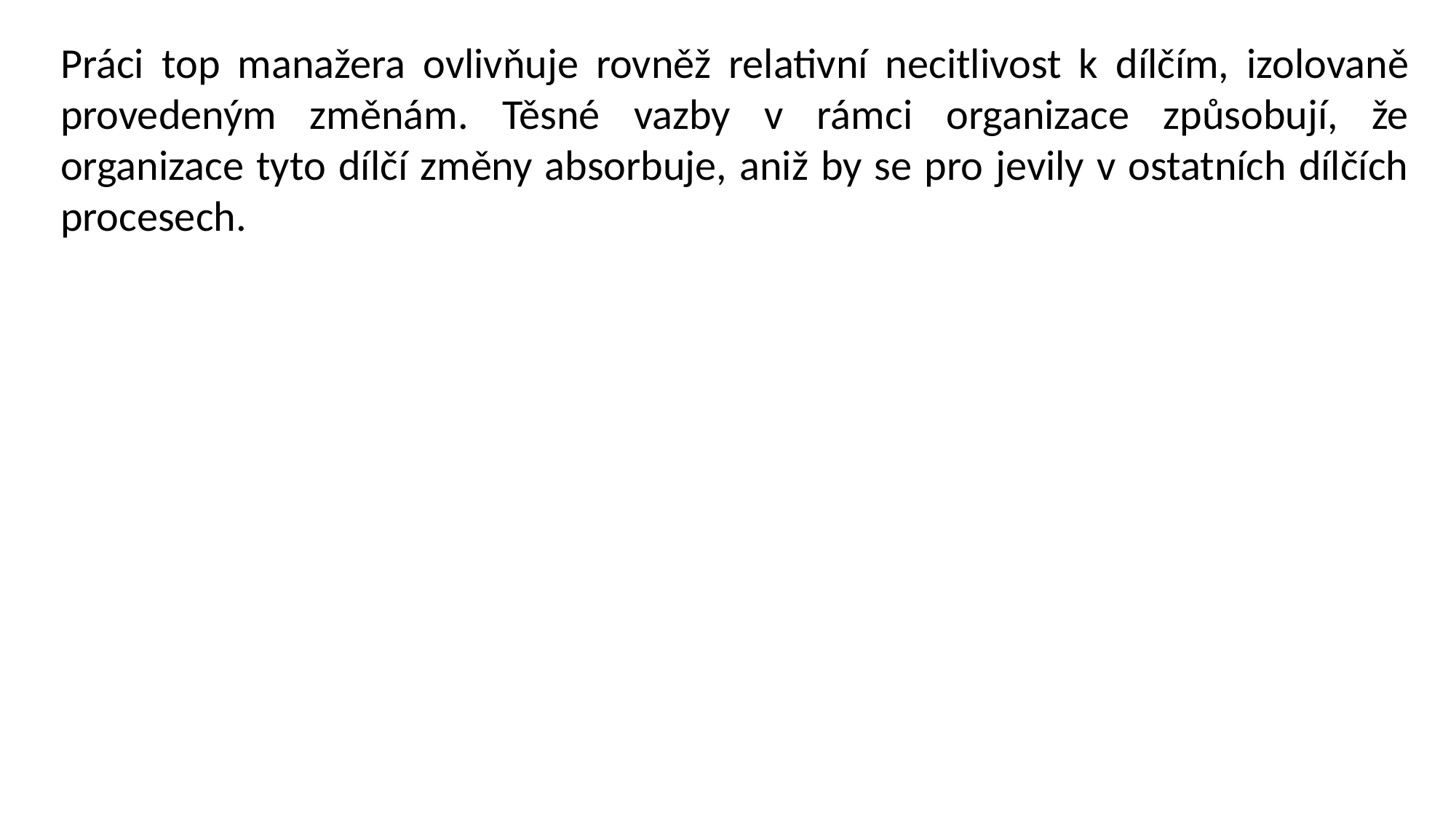

Práci top manažera ovlivňuje rovněž relativní necitlivost k dílčím, izolovaně provedeným změnám. Těsné vazby v rámci organizace způsobují, že organizace tyto dílčí změny absorbuje, aniž by se pro jevily v ostatních dílčích procesech.